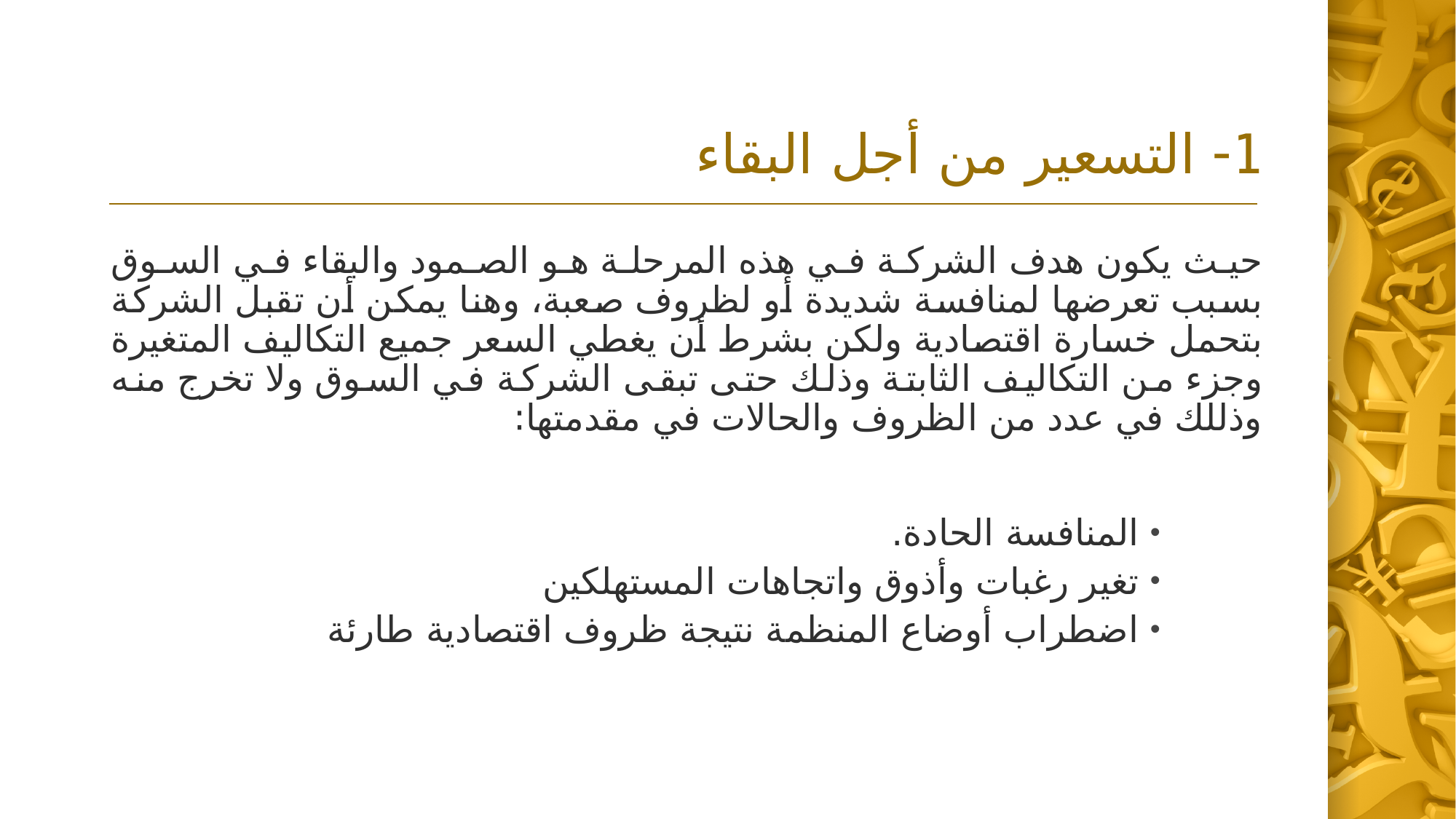

# 1- التسعير من أجل البقاء
حيث يكون هدف الشركة في هذه المرحلة هو الصمود والبقاء في السوق بسبب تعرضها لمنافسة شديدة أو لظروف صعبة، وهنا يمكن أن تقبل الشركة بتحمل خسارة اقتصادية ولكن بشرط أن يغطي السعر جميع التكاليف المتغيرة وجزء من التكاليف الثابتة وذلك حتى تبقى الشركة في السوق ولا تخرج منه وذللك في عدد من الظروف والحالات في مقدمتها:

المنافسة الحادة.
تغير رغبات وأذوق واتجاهات المستهلكين
اضطراب أوضاع المنظمة نتيجة ظروف اقتصادية طارئة